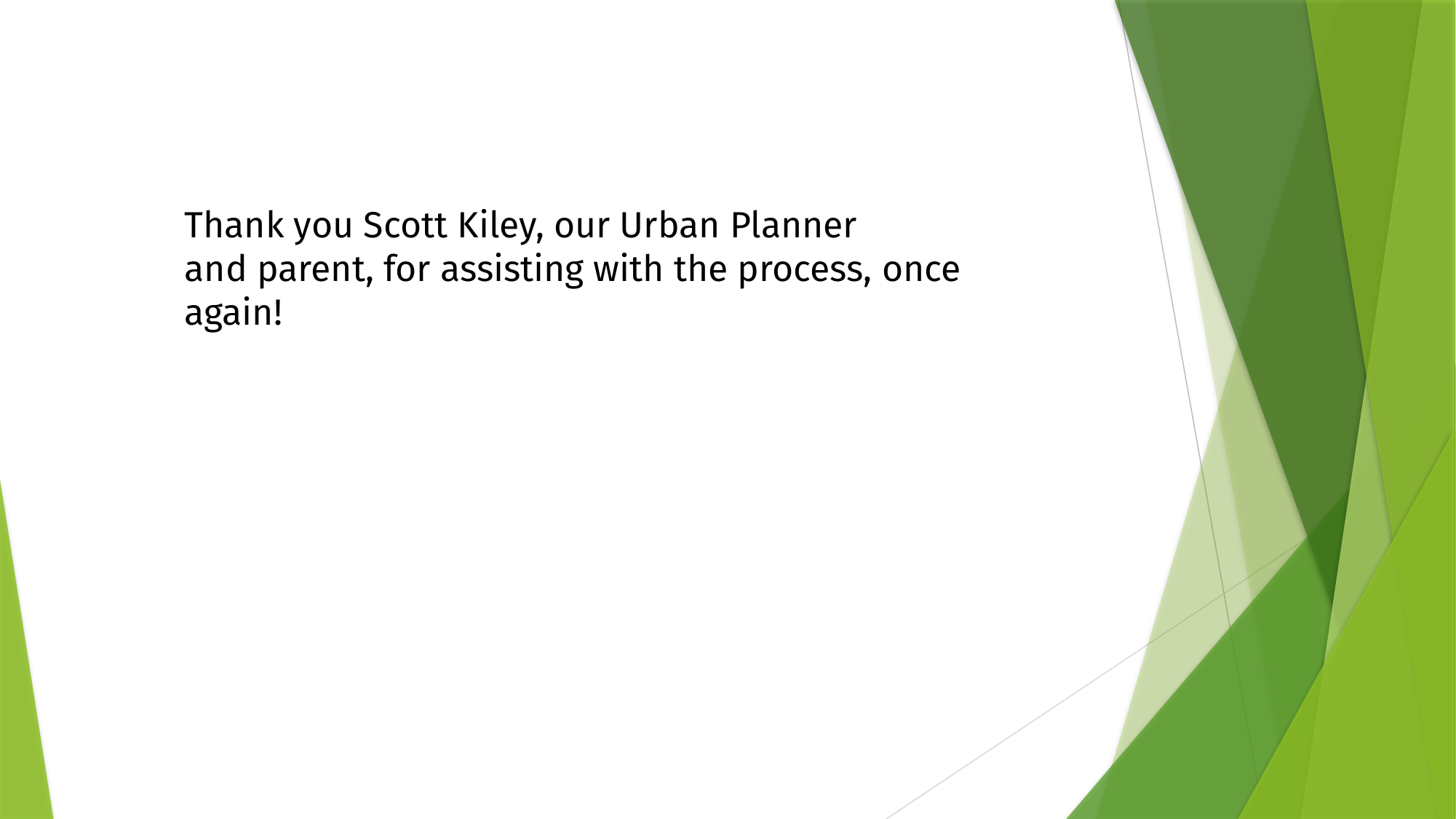

Thank you Scott Kiley, our Urban Planner and parent, for assisting with the process, once again!